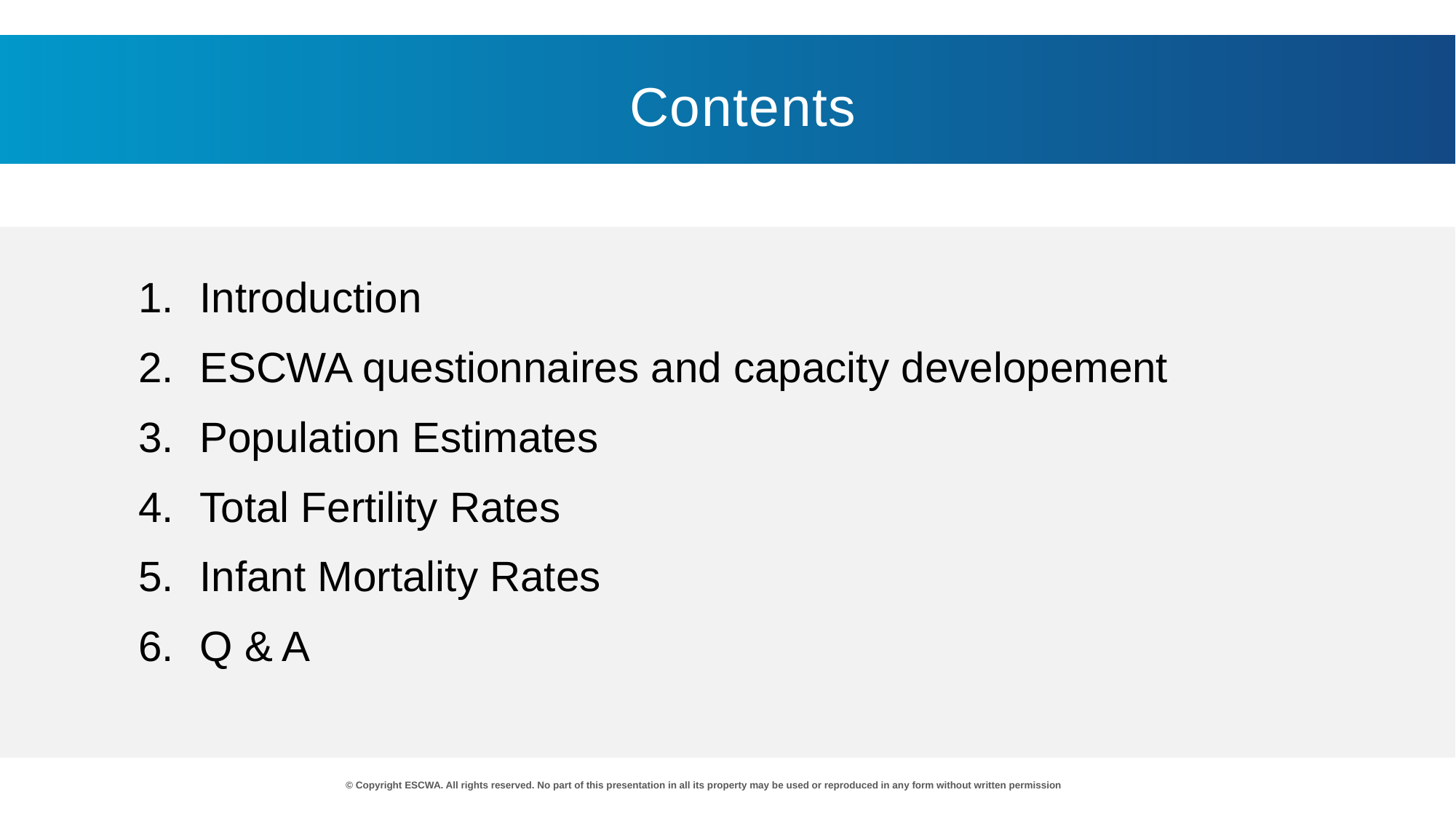

Contents
Introduction
ESCWA questionnaires and capacity developement
Population Estimates
Total Fertility Rates
Infant Mortality Rates
Q & A